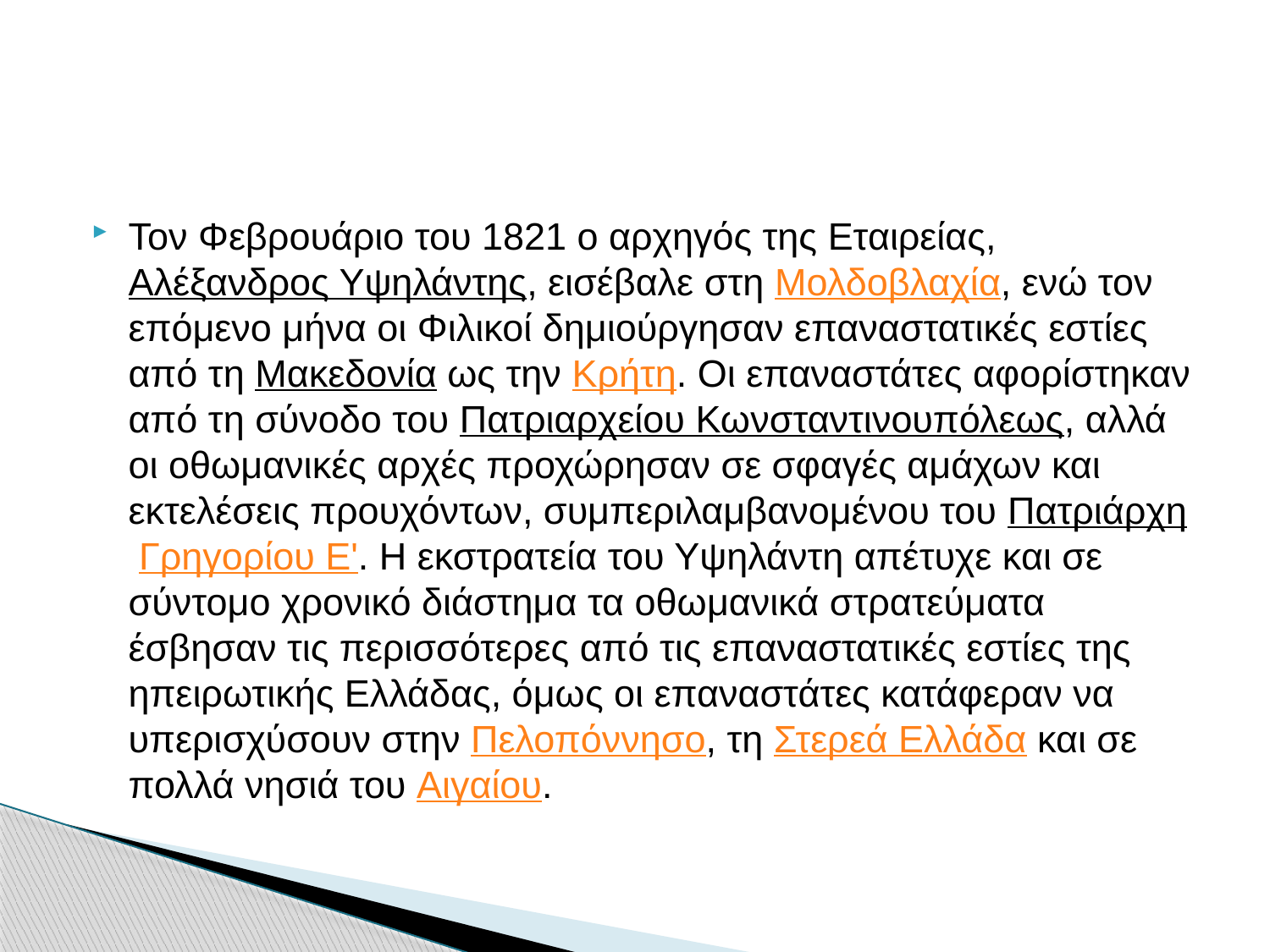

#
Τον Φεβρουάριο του 1821 ο αρχηγός της Εταιρείας, Αλέξανδρος Υψηλάντης, εισέβαλε στη Μολδοβλαχία, ενώ τον επόμενο μήνα οι Φιλικοί δημιούργησαν επαναστατικές εστίες από τη Μακεδονία ως την Κρήτη. Οι επαναστάτες αφορίστηκαν από τη σύνοδο του Πατριαρχείου Κωνσταντινουπόλεως, αλλά οι οθωμανικές αρχές προχώρησαν σε σφαγές αμάχων και εκτελέσεις προυχόντων, συμπεριλαμβανομένου του Πατριάρχη Γρηγορίου Ε'. Η εκστρατεία του Υψηλάντη απέτυχε και σε σύντομο χρονικό διάστημα τα οθωμανικά στρατεύματα έσβησαν τις περισσότερες από τις επαναστατικές εστίες της ηπειρωτικής Ελλάδας, όμως οι επαναστάτες κατάφεραν να υπερισχύσουν στην Πελοπόννησο, τη Στερεά Ελλάδα και σε πολλά νησιά του Αιγαίου.